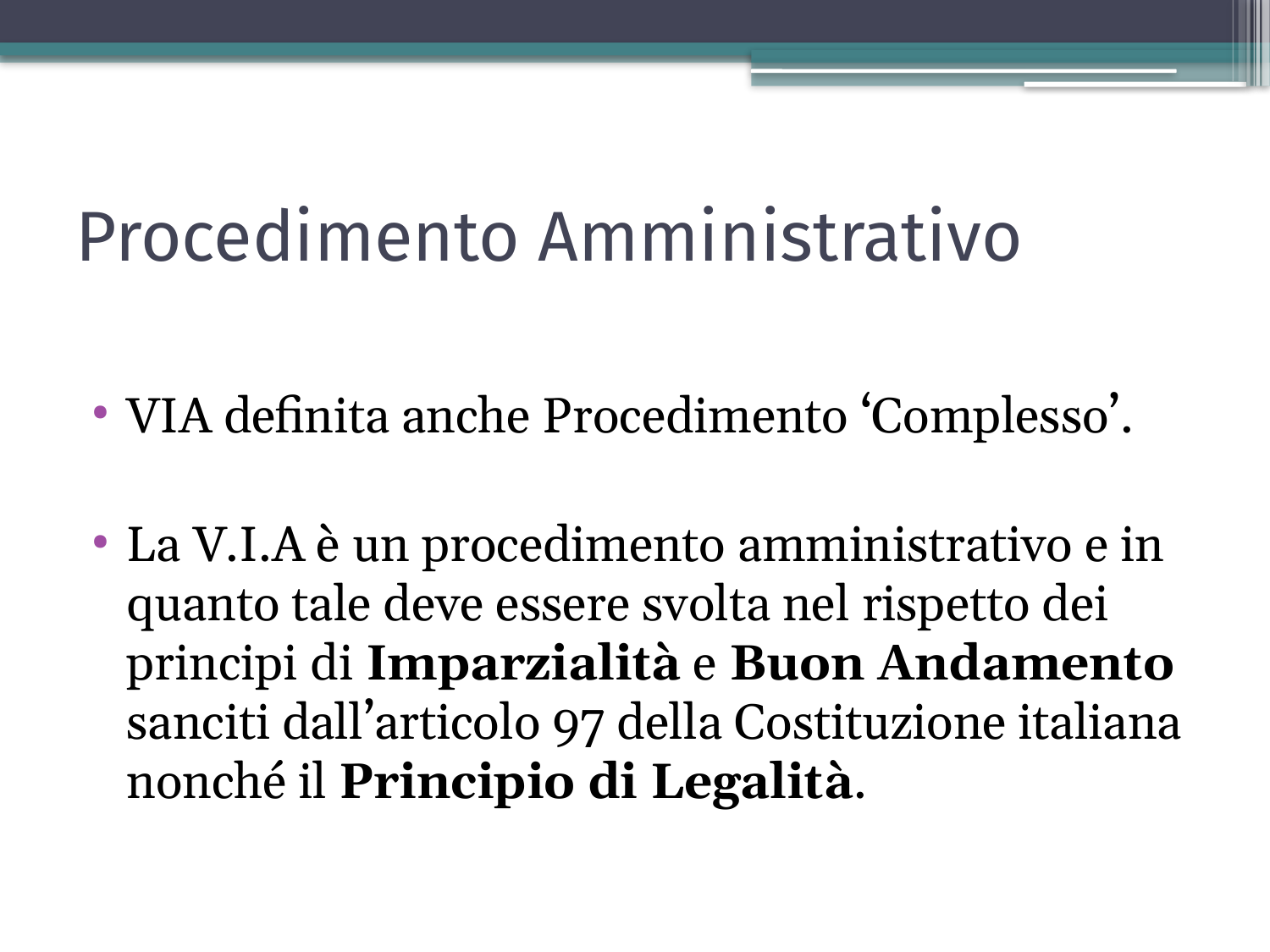

# Procedimento Amministrativo

VIA definita anche Procedimento ‘Complesso’.

La V.I.A è un procedimento amministrativo e in quanto tale deve essere svolta nel rispetto dei principi di Imparzialità e Buon Andamento sanciti dall’articolo 97 della Costituzione italiana nonché il Principio di Legalità.